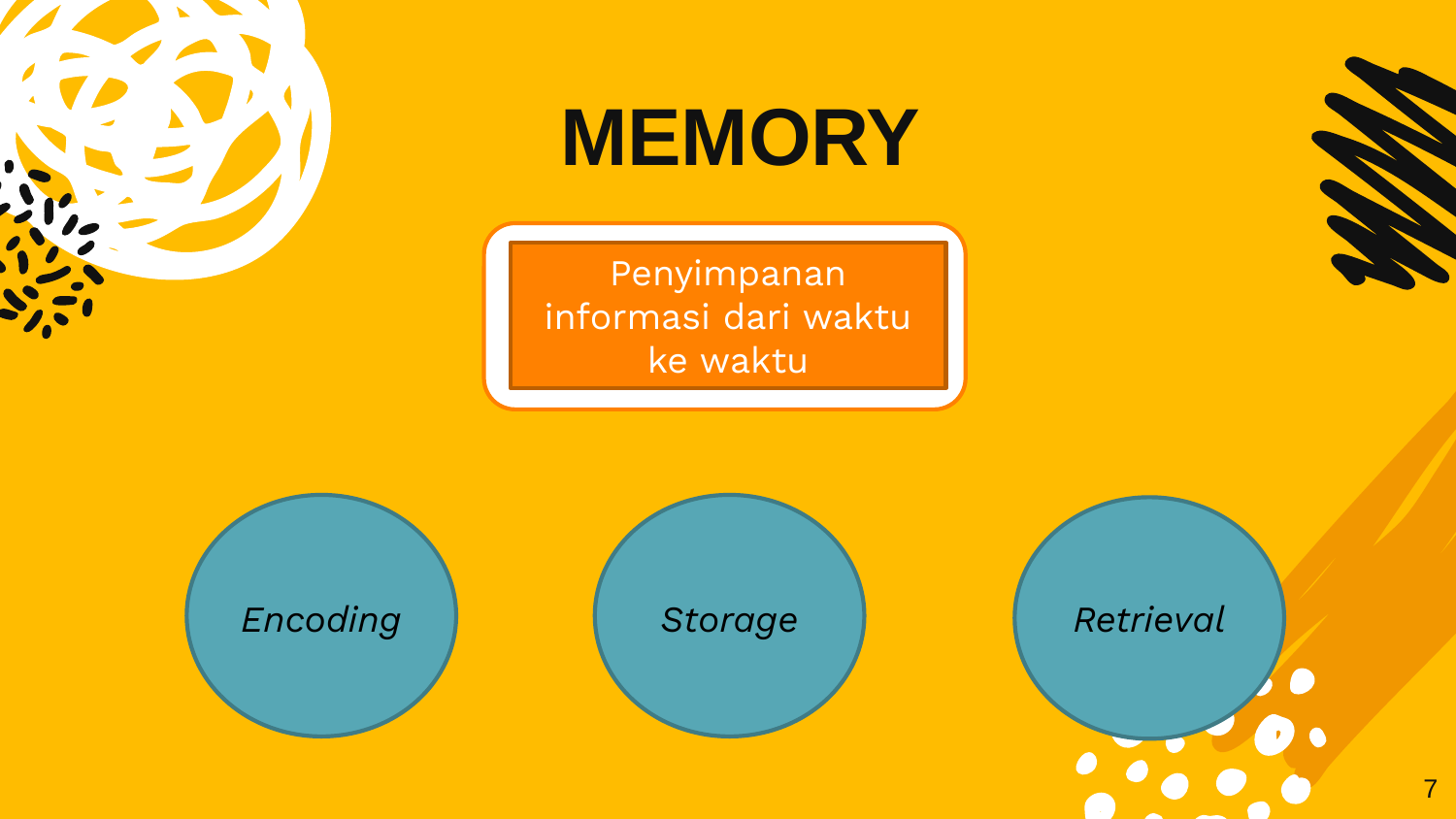

# MEMORY

Penyimpanan informasi dari waktu ke waktu

Encoding
Storage
Retrieval
7